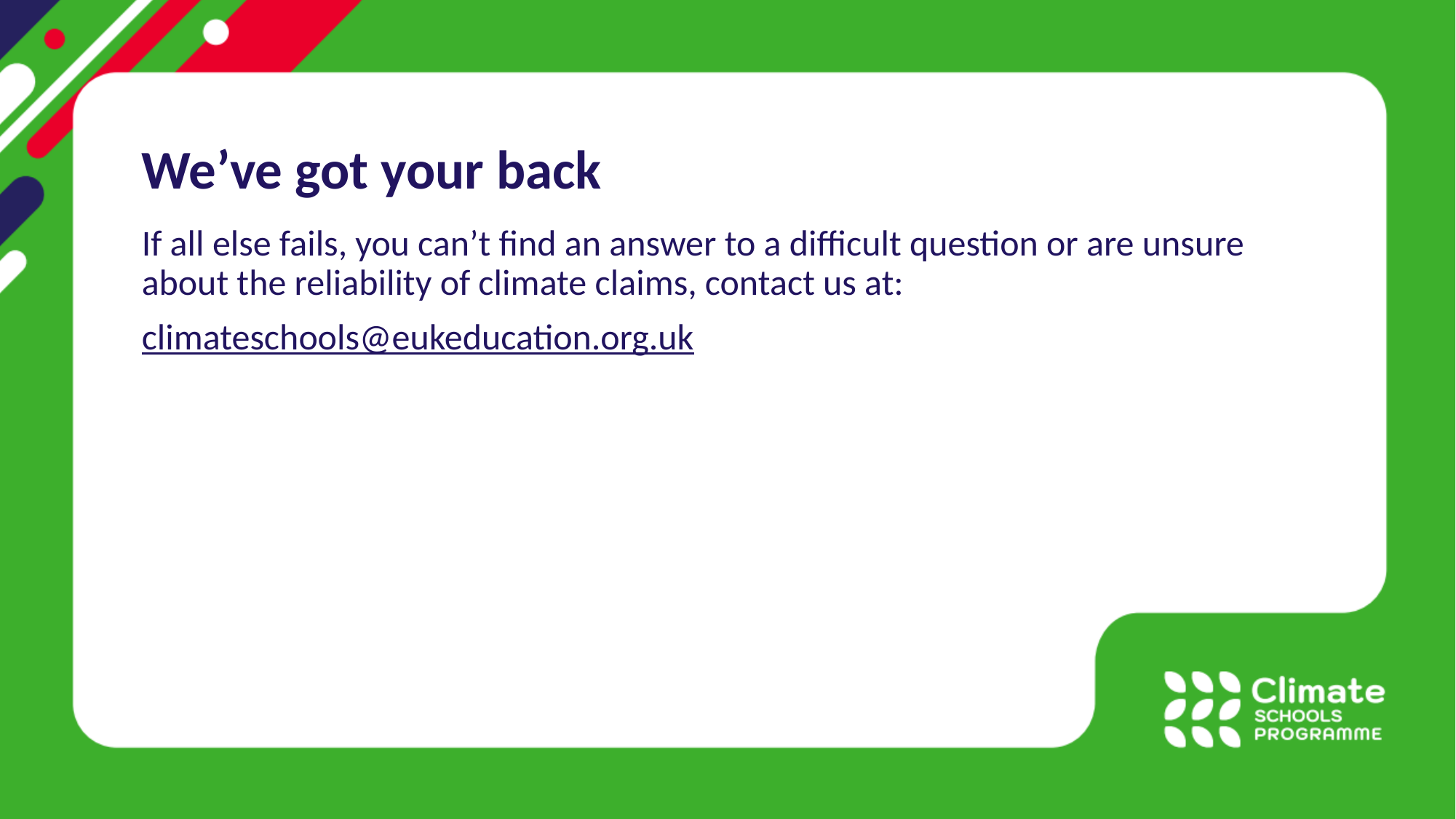

We’ve got your back
If all else fails, you can’t find an answer to a difficult question or are unsure about the reliability of climate claims, contact us at:
climateschools@eukeducation.org.uk